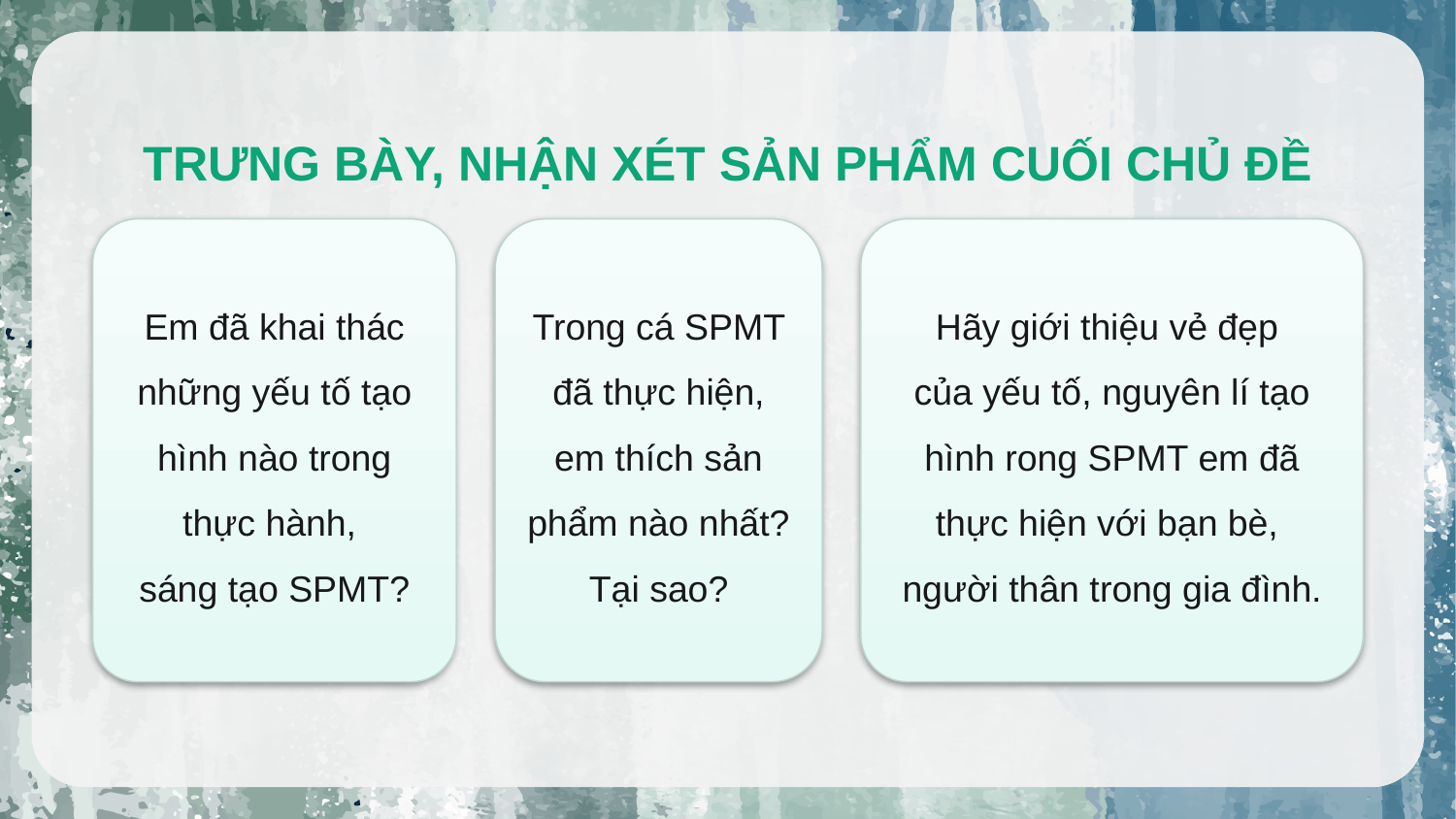

TRƯNG BÀY, NHẬN XÉT SẢN PHẨM CUỐI CHỦ ĐỀ
Em đã khai thác những yếu tố tạo hình nào trong thực hành,
sáng tạo SPMT?
Trong cá SPMT đã thực hiện, em thích sản phẩm nào nhất? Tại sao?
Hãy giới thiệu vẻ đẹp
của yếu tố, nguyên lí tạo hình rong SPMT em đã thực hiện với bạn bè,
người thân trong gia đình.